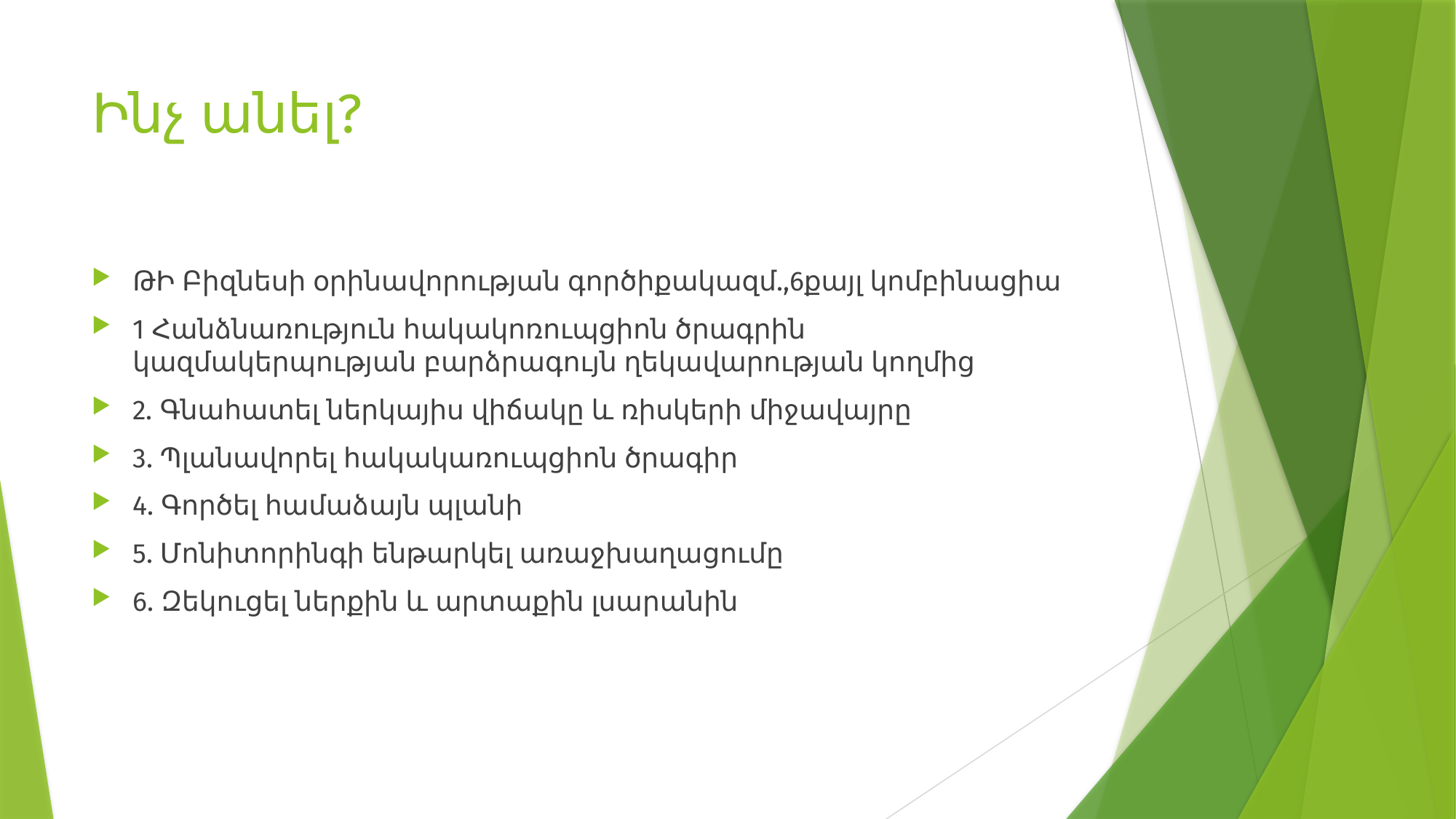

# Ինչ անել?
ԹԻ Բիզնեսի օրինավորության գործիքակազմ.,6քայլ կոմբինացիա
1 Հանձնառություն հակակոռուպցիոն ծրագրին կազմակերպության բարձրագույն ղեկավարության կողմից
2. Գնահատել ներկայիս վիճակը և ռիսկերի միջավայրը
3. Պլանավորել հակակառուպցիոն ծրագիր
4. Գործել համաձայն պլանի
5. Մոնիտորինգի ենթարկել առաջխաղացումը
6. Զեկուցել ներքին և արտաքին լսարանին